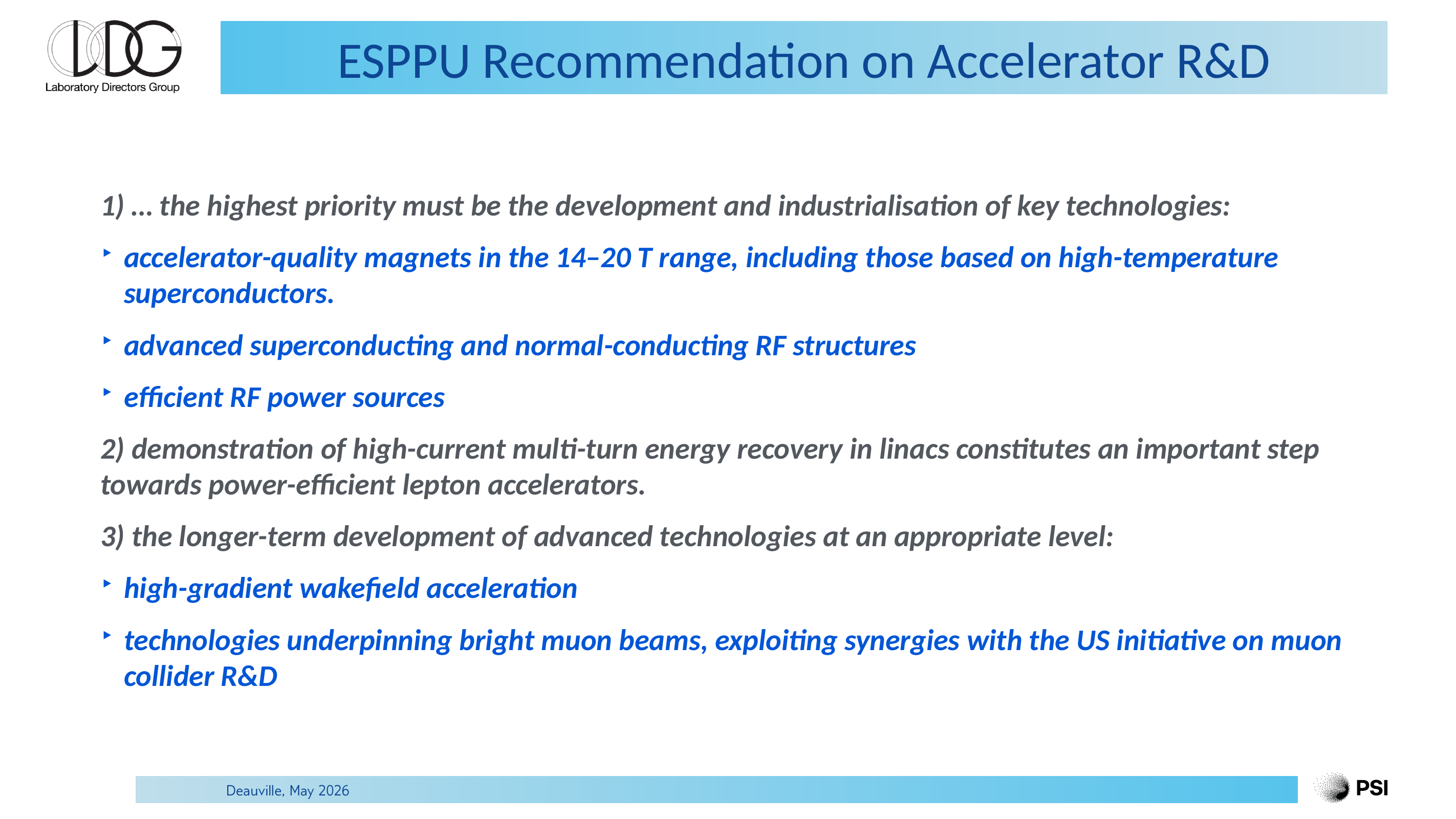

# ESPPU Recommendation on Accelerator R&D
1) … the highest priority must be the development and industrialisation of key technologies:
accelerator-quality magnets in the 14–20 T range, including those based on high-temperature superconductors.
advanced superconducting and normal-conducting RF structures
efficient RF power sources
2) demonstration of high-current multi-turn energy recovery in linacs constitutes an important step towards power-efficient lepton accelerators.
3) the longer-term development of advanced technologies at an appropriate level:
high-gradient wakefield acceleration
technologies underpinning bright muon beams, exploiting synergies with the US initiative on muon collider R&D